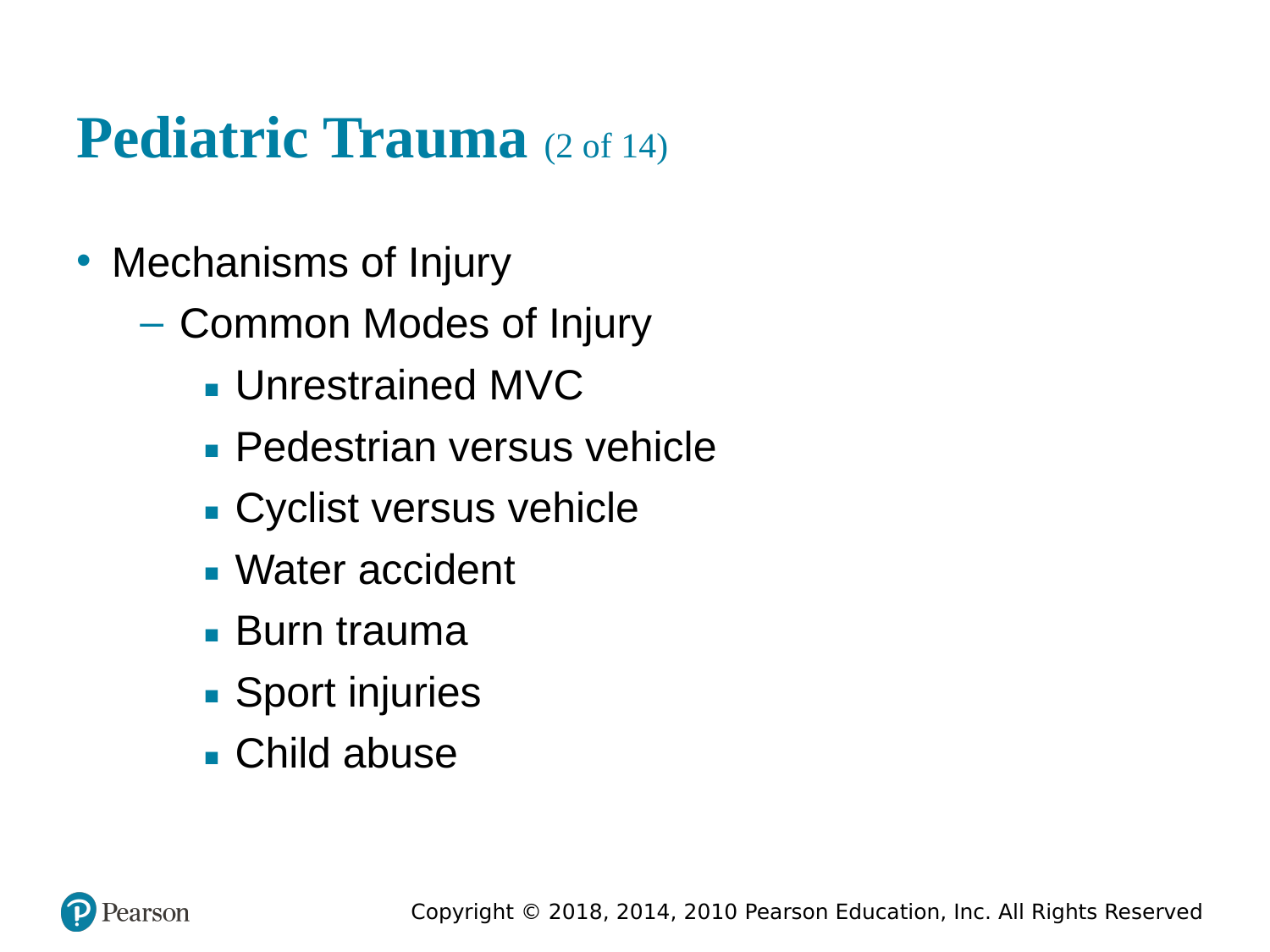

# Pediatric Trauma (2 of 14)
Mechanisms of Injury
Common Modes of Injury
Unrestrained M V C
Pedestrian versus vehicle
Cyclist versus vehicle
Water accident
Burn trauma
Sport injuries
Child abuse